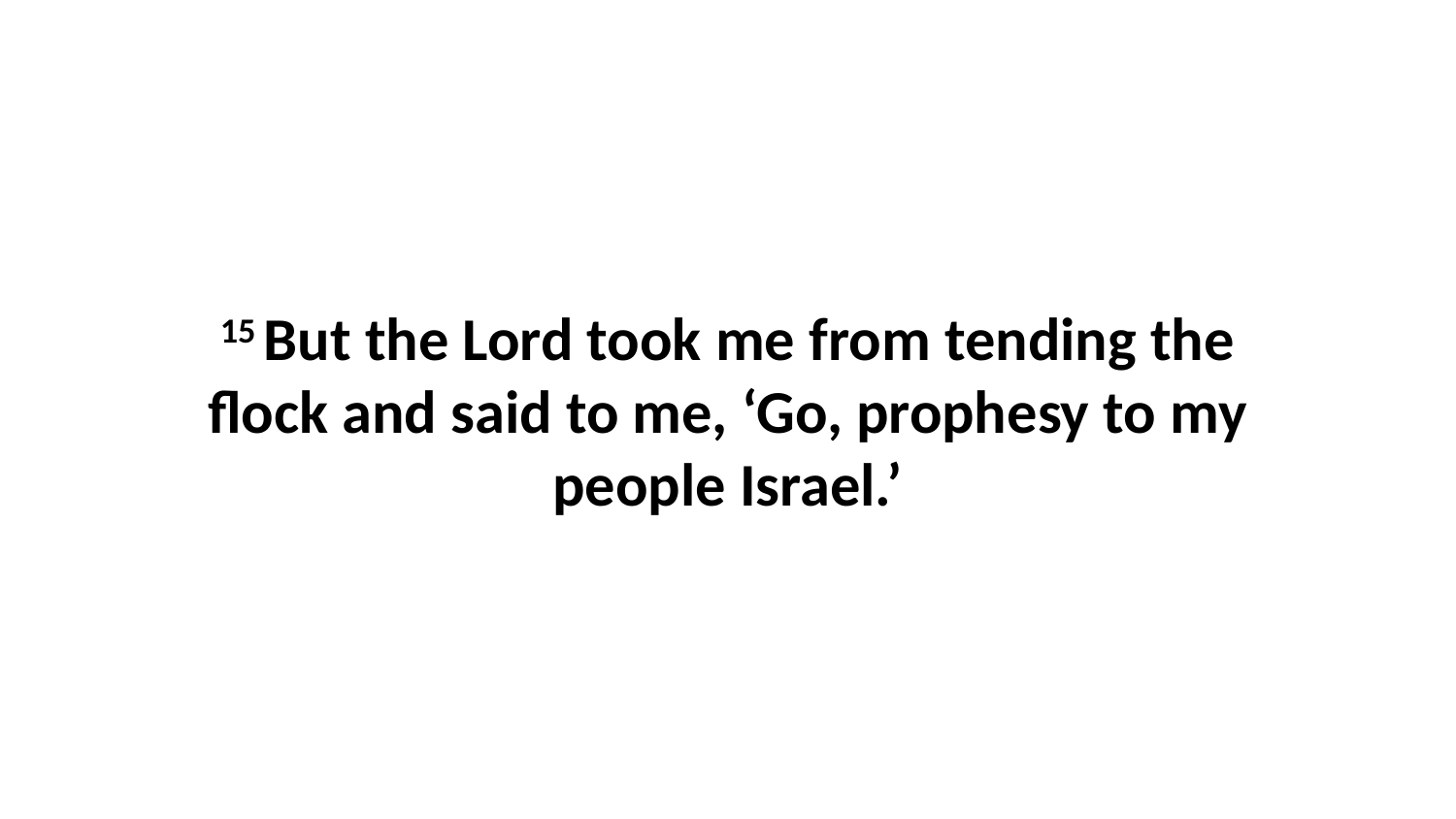

15 But the Lord took me from tending the flock and said to me, ‘Go, prophesy to my people Israel.’